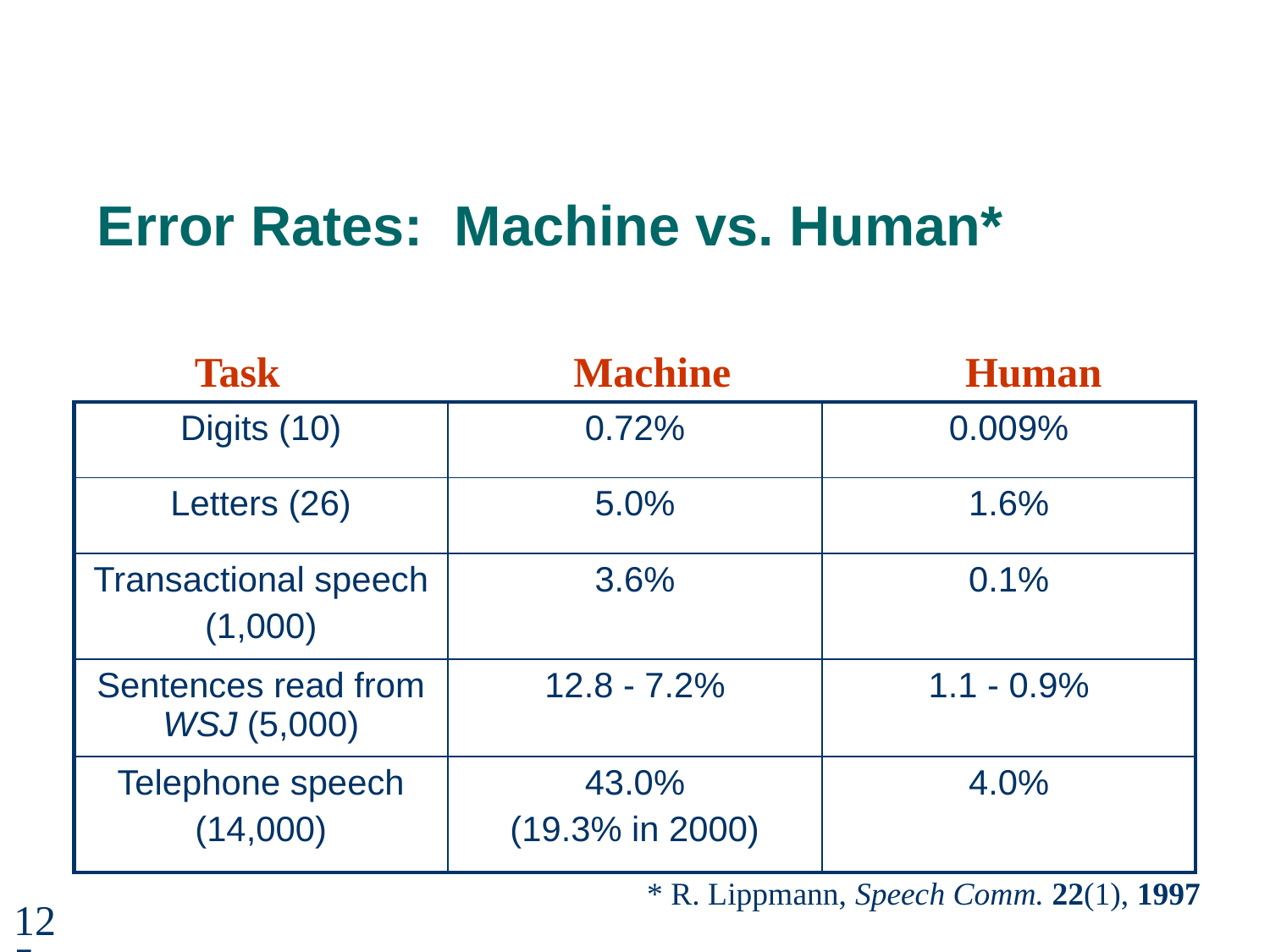

# Error Rates:  Machine vs. Human*
Task
Machine
Human
| Digits (10) | 0.72% | 0.009% |
| --- | --- | --- |
| Letters (26) | 5.0% | 1.6% |
| Transactional speech (1,000) | 3.6% | 0.1% |
| Sentences read from WSJ (5,000) | 12.8 - 7.2% | 1.1 - 0.9% |
| Telephone speech (14,000) | 43.0% (19.3% in 2000) | 4.0% |
* R. Lippmann, Speech Comm. 22(1), 1997
125